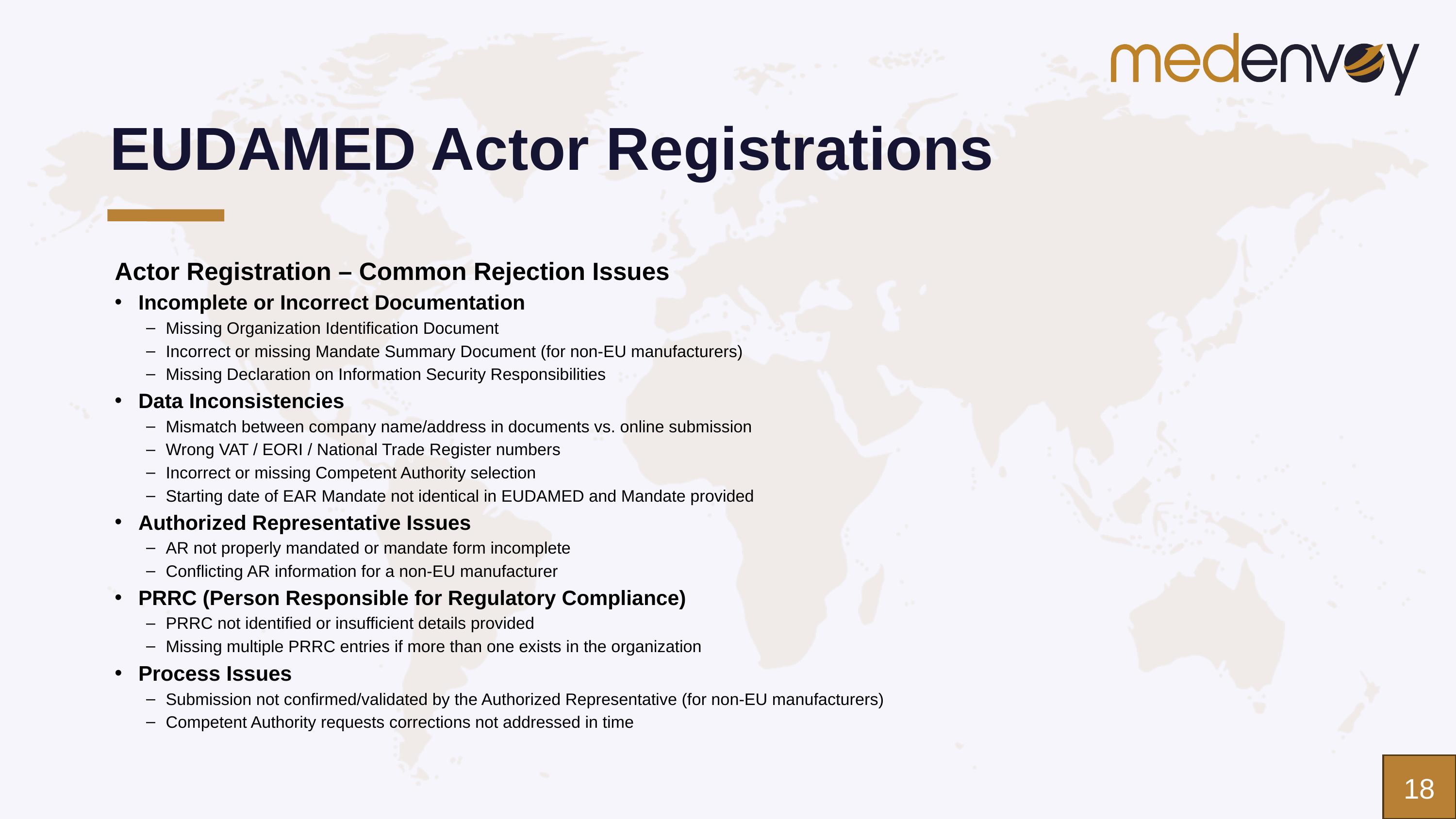

# EUDAMED Actor Registrations
Actor Registration – Common Rejection Issues
Incomplete or Incorrect Documentation
Missing Organization Identification Document
Incorrect or missing Mandate Summary Document (for non-EU manufacturers)
Missing Declaration on Information Security Responsibilities
Data Inconsistencies
Mismatch between company name/address in documents vs. online submission
Wrong VAT / EORI / National Trade Register numbers
Incorrect or missing Competent Authority selection
Starting date of EAR Mandate not identical in EUDAMED and Mandate provided
Authorized Representative Issues
AR not properly mandated or mandate form incomplete
Conflicting AR information for a non-EU manufacturer
PRRC (Person Responsible for Regulatory Compliance)
PRRC not identified or insufficient details provided
Missing multiple PRRC entries if more than one exists in the organization
Process Issues
Submission not confirmed/validated by the Authorized Representative (for non-EU manufacturers)
Competent Authority requests corrections not addressed in time

18